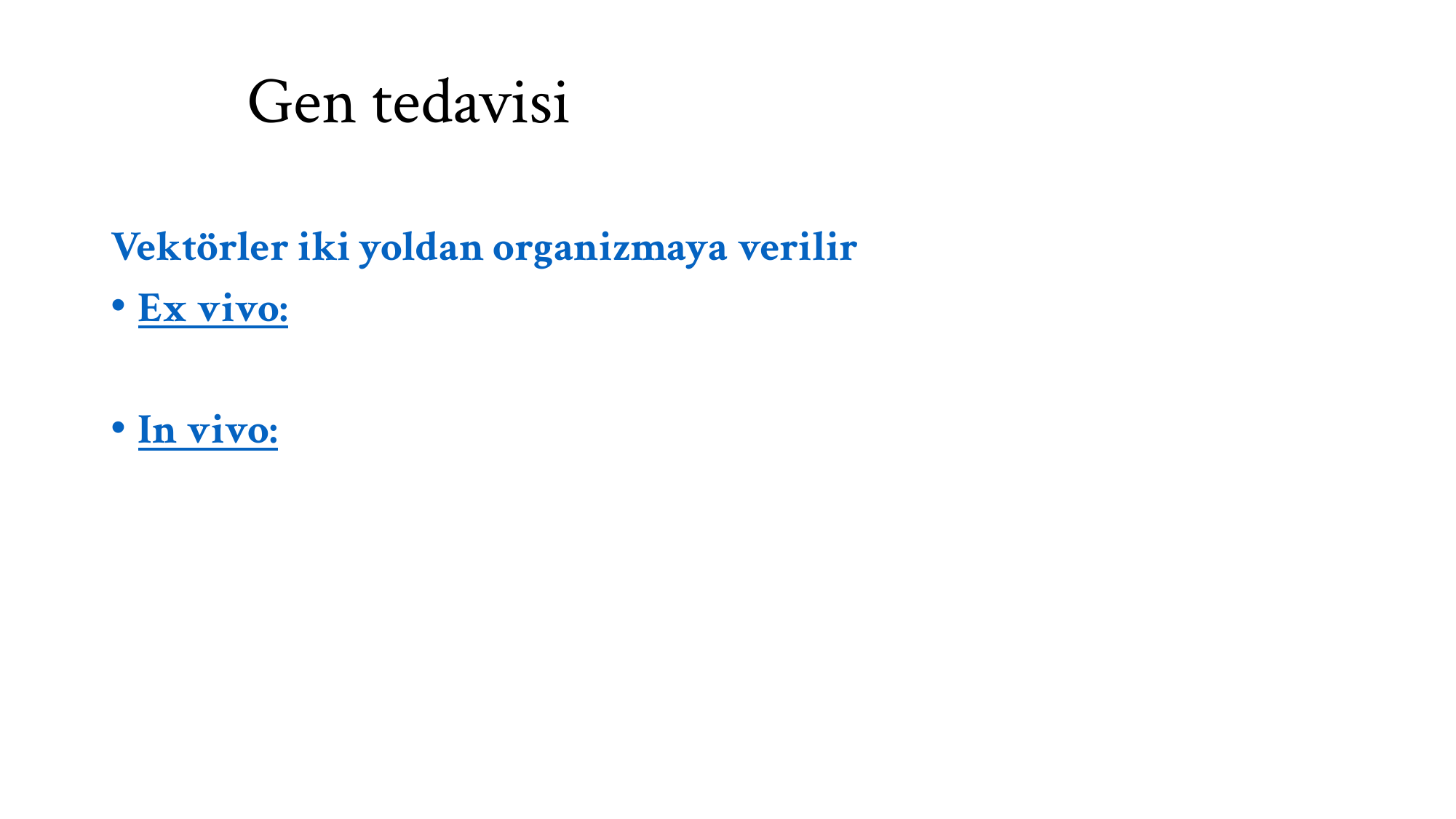

# Gen tedavisi
Vektörler iki yoldan organizmaya verilir
Ex vivo:

In vivo: